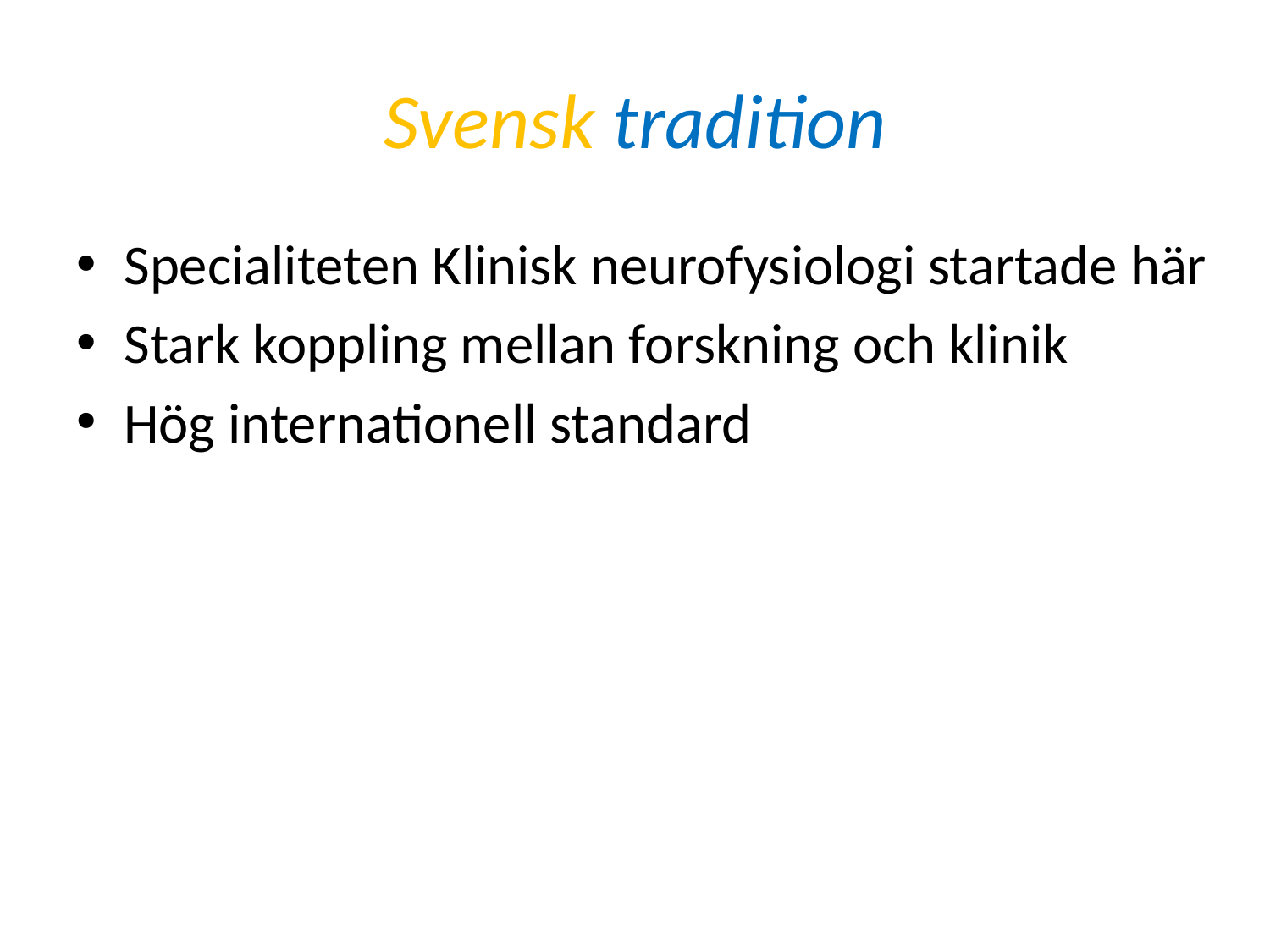

# Svensk tradition
Specialiteten Klinisk neurofysiologi startade här
Stark koppling mellan forskning och klinik
Hög internationell standard